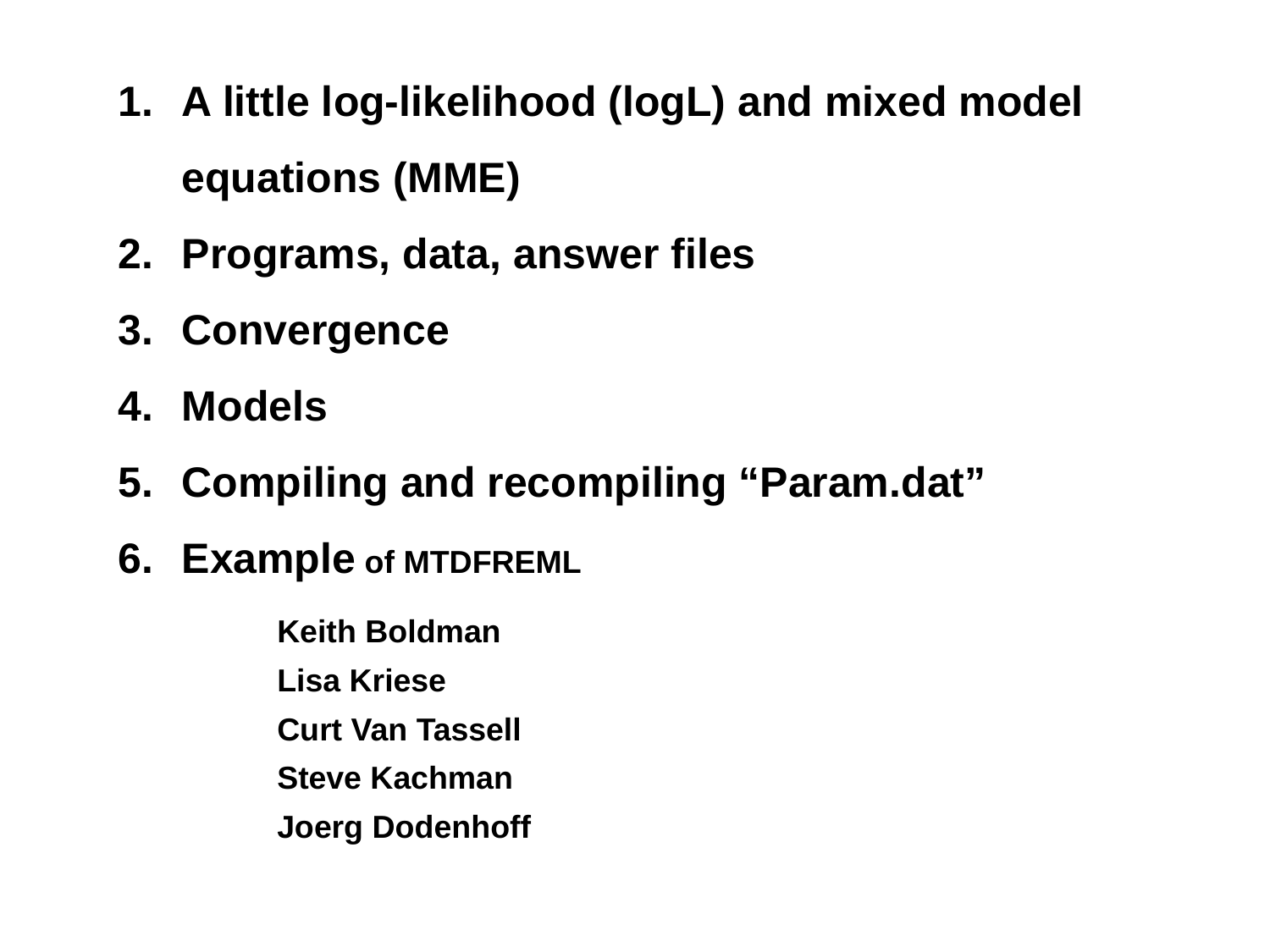

1.	A little log-likelihood (logL) and mixed model
	equations (MME)
2.	Programs, data, answer files
3.	Convergence
4.	Models
5.	Compiling and recompiling “Param.dat”
6.	Example of MTDFREML
		Keith Boldman
		Lisa Kriese
		Curt Van Tassell
		Steve Kachman
		Joerg Dodenhoff